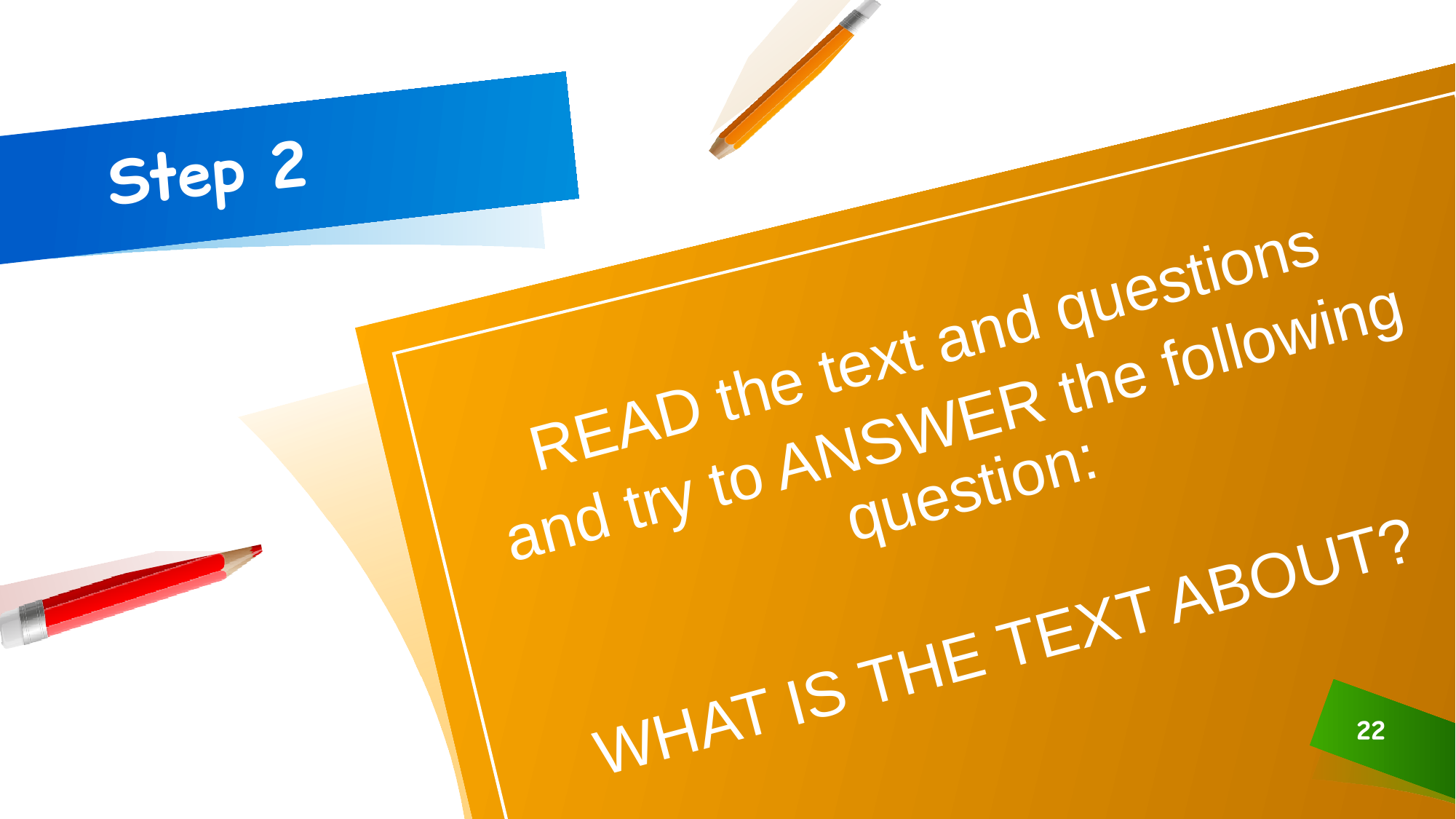

# Step 2

READ the text and questions
and try to ANSWER the following question:

WHAT IS THE TEXT ABOUT?

22